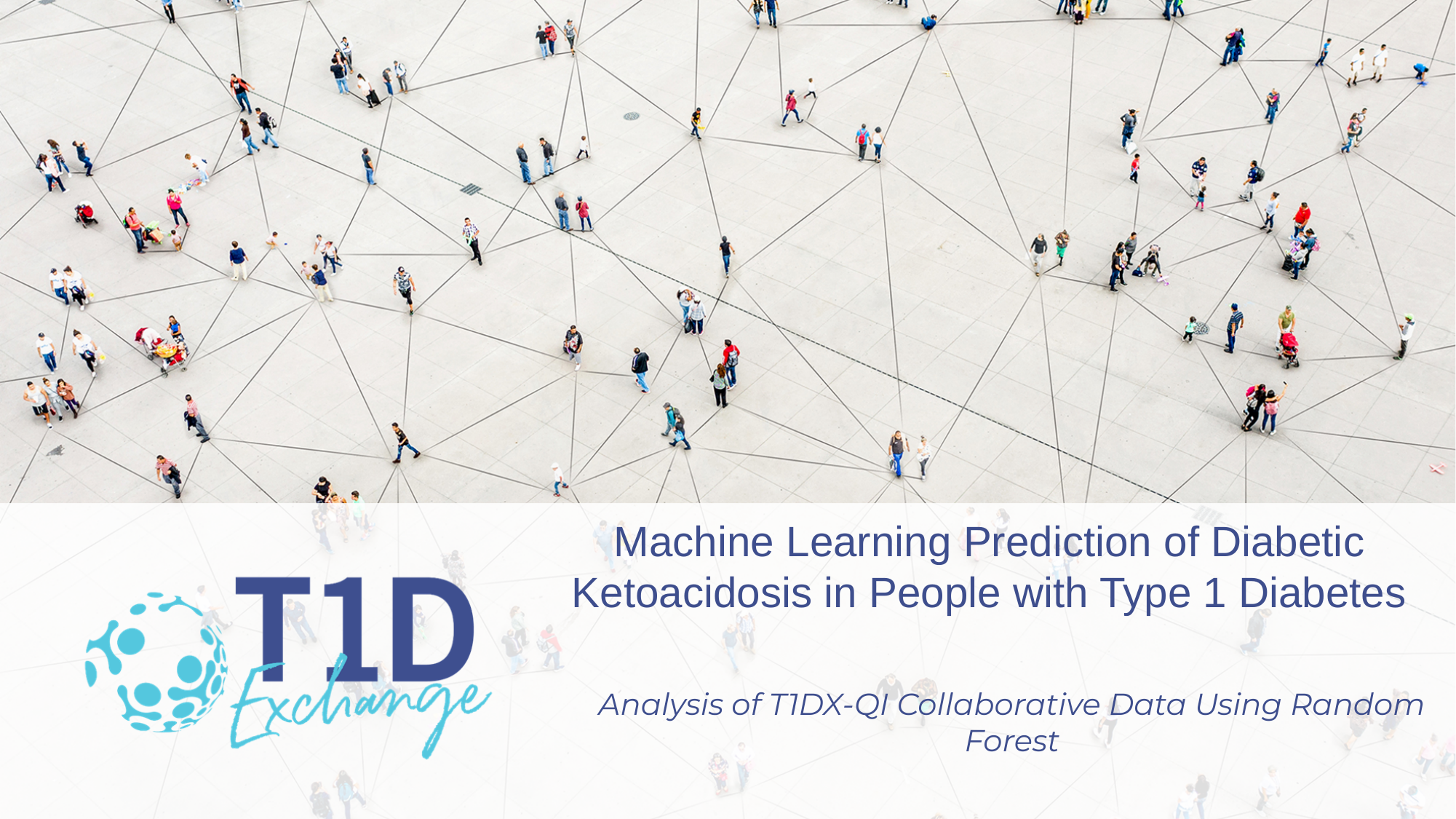

Machine Learning Prediction of Diabetic Ketoacidosis in People with Type 1 Diabetes
Analysis of T1DX-QI Collaborative Data Using Random Forest